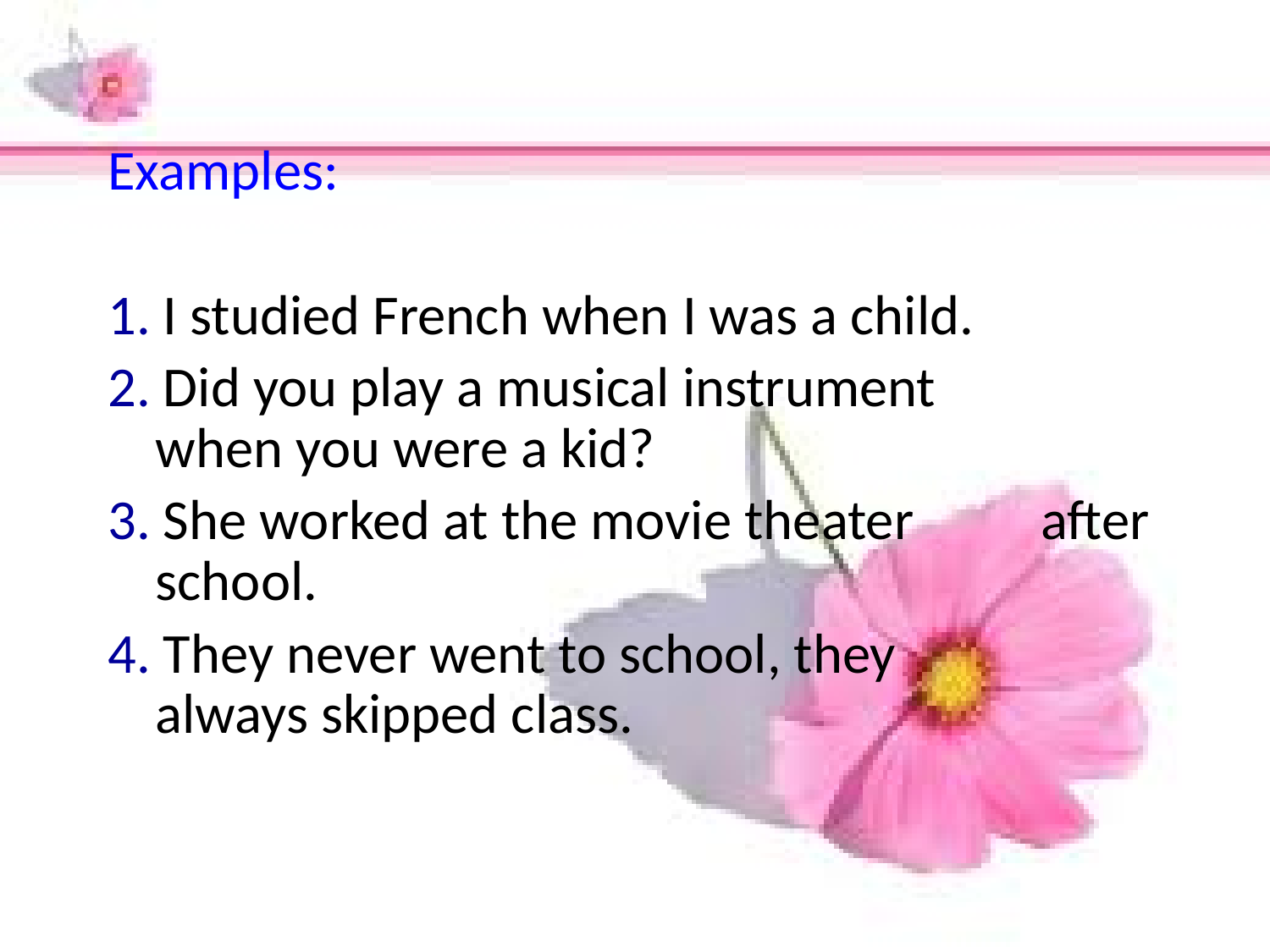

Examples:

1. I studied French when I was a child.
2. Did you play a musical instrument         when you were a kid?
3. She worked at the movie theater          after school.
4. They never went to school, they           always skipped class.